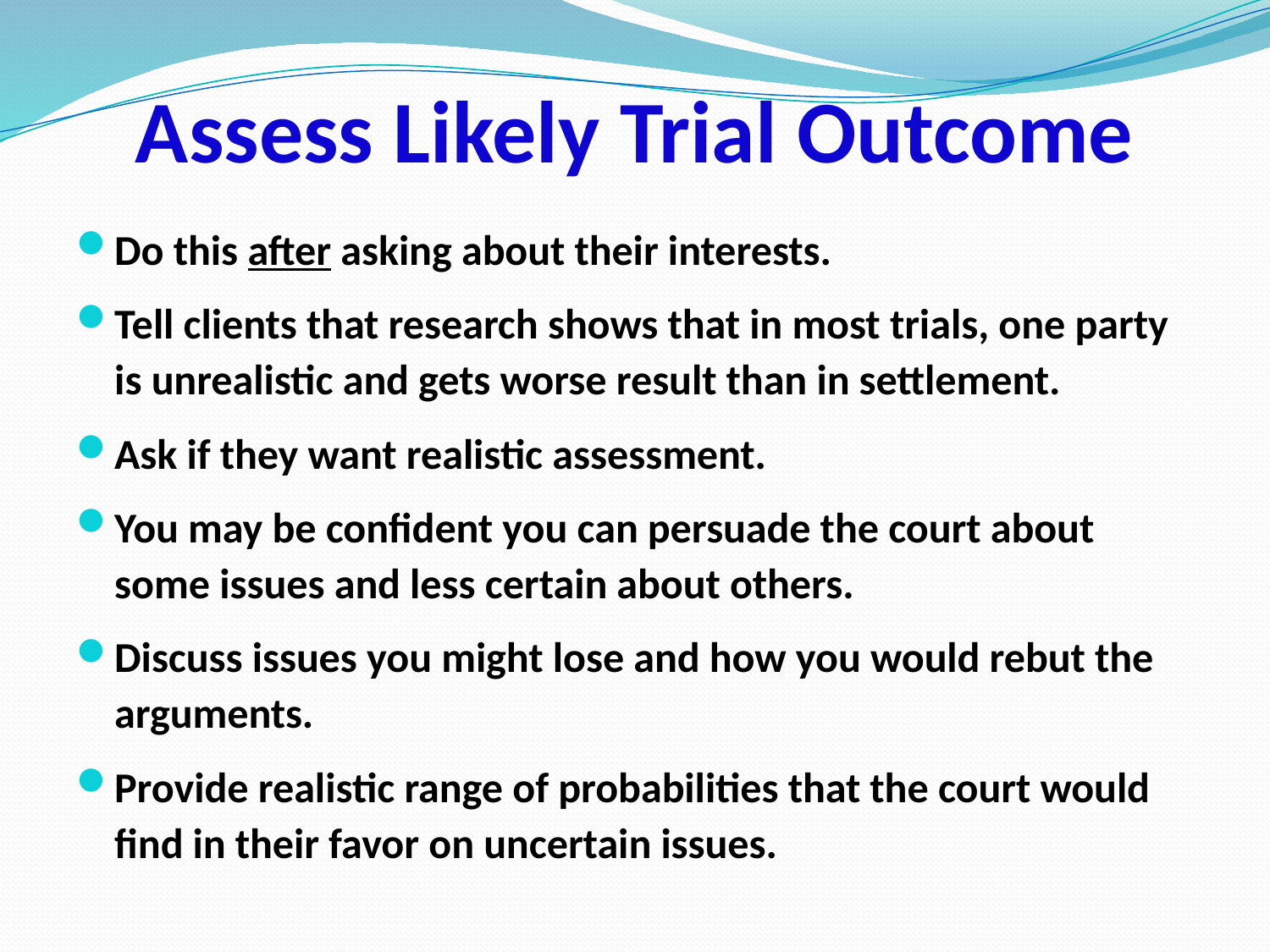

# Assess Likely Trial Outcome
Do this after asking about their interests.
Tell clients that research shows that in most trials, one party is unrealistic and gets worse result than in settlement.
Ask if they want realistic assessment.
You may be confident you can persuade the court about some issues and less certain about others.
Discuss issues you might lose and how you would rebut the arguments.
Provide realistic range of probabilities that the court would find in their favor on uncertain issues.